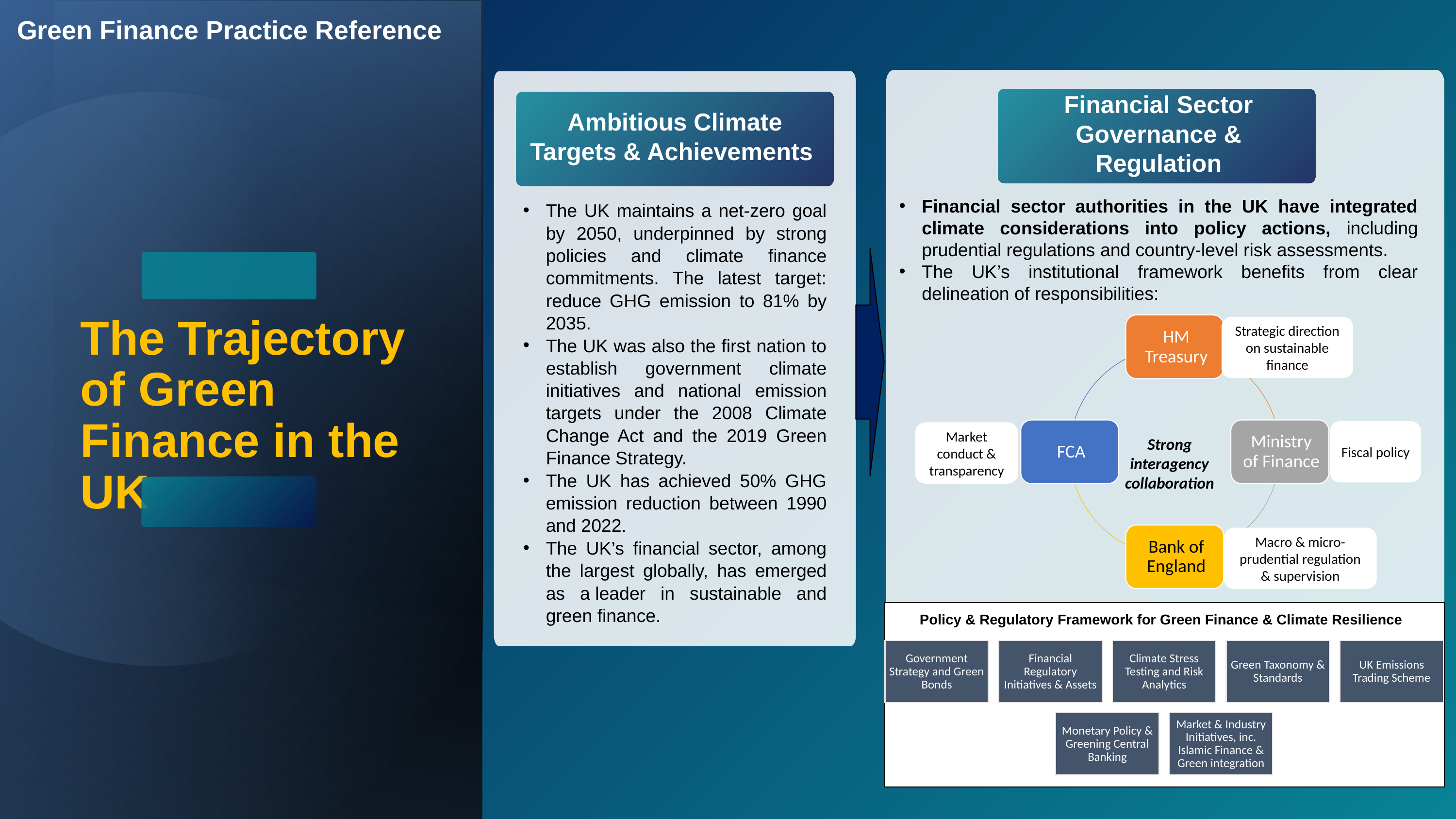

Green Finance Practice Reference

Financial Sector Governance & Regulation

Ambitious Climate Targets & Achievements

Financial sector authorities in the UK have integrated climate considerations into policy actions, including prudential regulations and country-level risk assessments.
The UK’s institutional framework benefits from clear delineation of responsibilities:

The UK maintains a net-zero goal by 2050, underpinned by strong policies and climate finance commitments. The latest target: reduce GHG emission to 81% by 2035.
The UK was also the first nation to establish government climate initiatives and national emission targets under the 2008 Climate Change Act and the 2019 Green Finance Strategy.
The UK has achieved 50% GHG emission reduction between 1990 and 2022.
The UK’s financial sector, among the largest globally, has emerged as a leader in sustainable and green finance.

HM Treasury
Ministry of Finance
Bank of England
FCA

The Trajectory of Green Finance in the UK
Strategic direction on sustainable finance

Fiscal policy
Market conduct & transparency
Strong interagency collaboration

Macro & micro-prudential regulation & supervision

Policy & Regulatory Framework for Green Finance & Climate Resilience
Government Strategy and Green Bonds
Financial Regulatory Initiatives & Assets
Climate Stress Testing and Risk Analytics
Green Taxonomy & Standards
UK Emissions Trading Scheme
Monetary Policy & Greening Central Banking
Market & Industry Initiatives, inc. Islamic Finance & Green integration